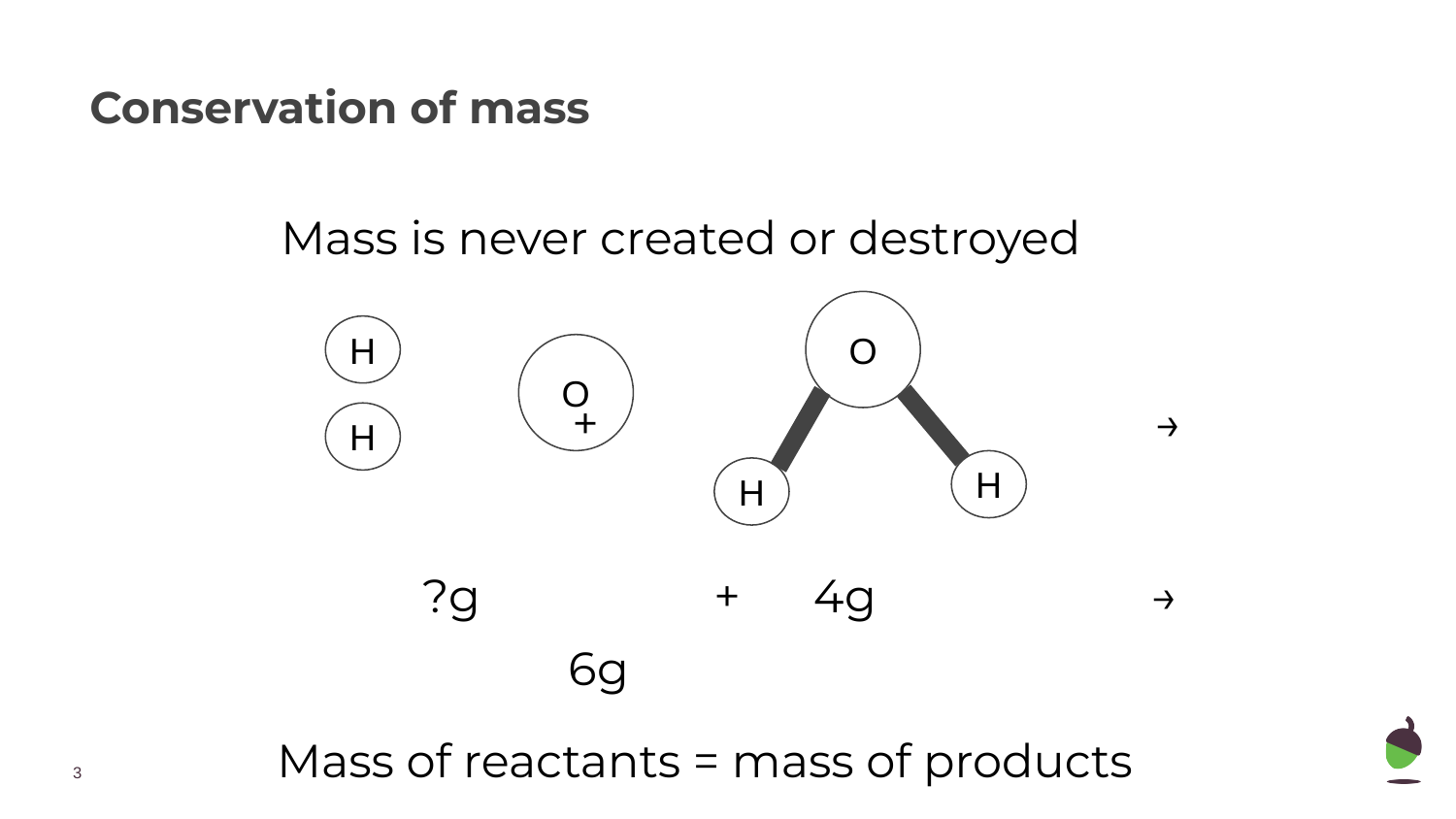

# Conservation of mass
Mass is never created or destroyed

		+				→
O
H
O
H
H
H
    	?g 		+      4g 		→ 			6g
Mass of reactants = mass of products
3